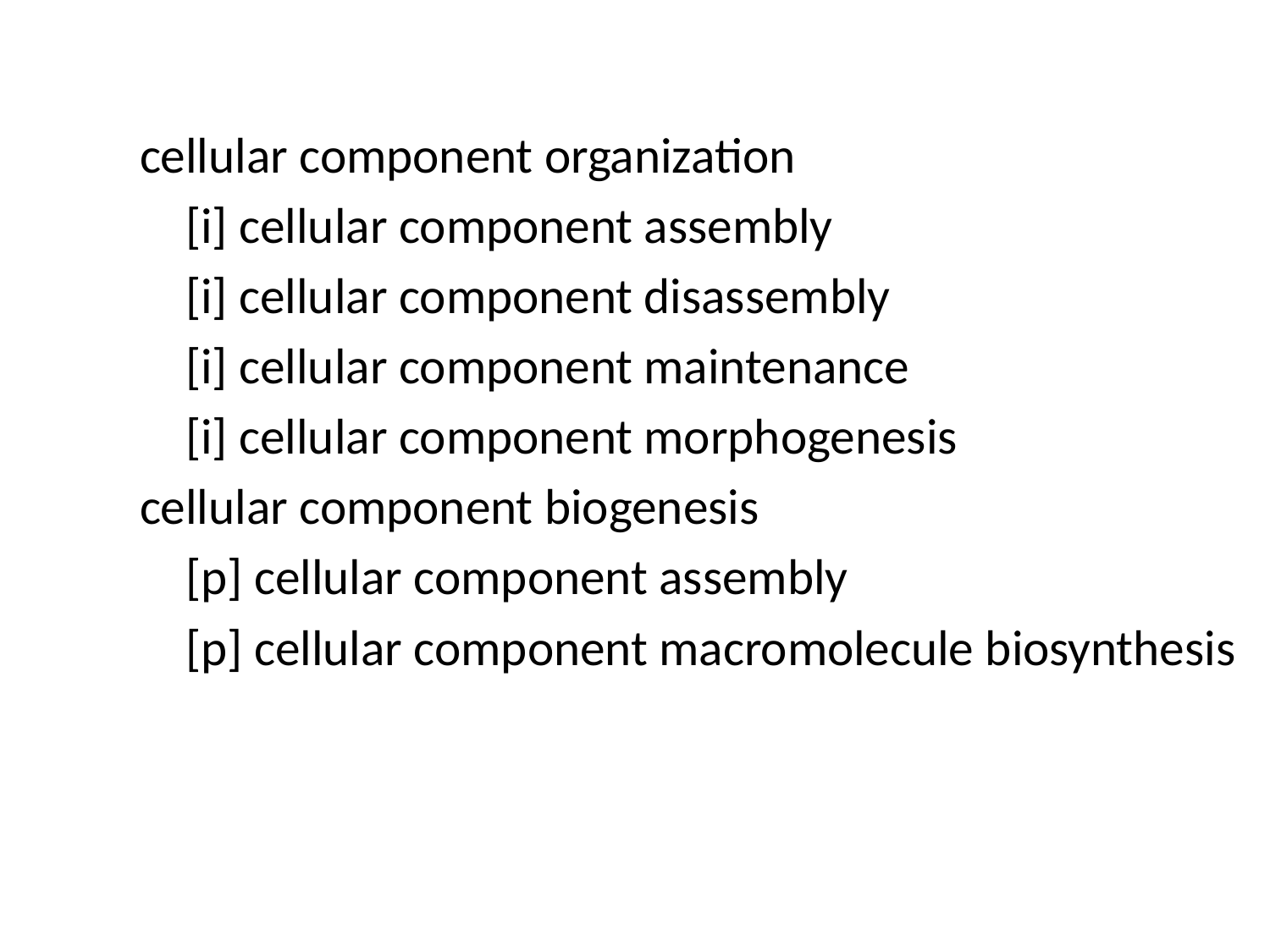

cellular component organization
			[i] cellular component assembly
			[i] cellular component disassembly
			[i] cellular component maintenance
			[i] cellular component morphogenesis
cellular component biogenesis
			[p] cellular component assembly
			[p] cellular component macromolecule biosynthesis